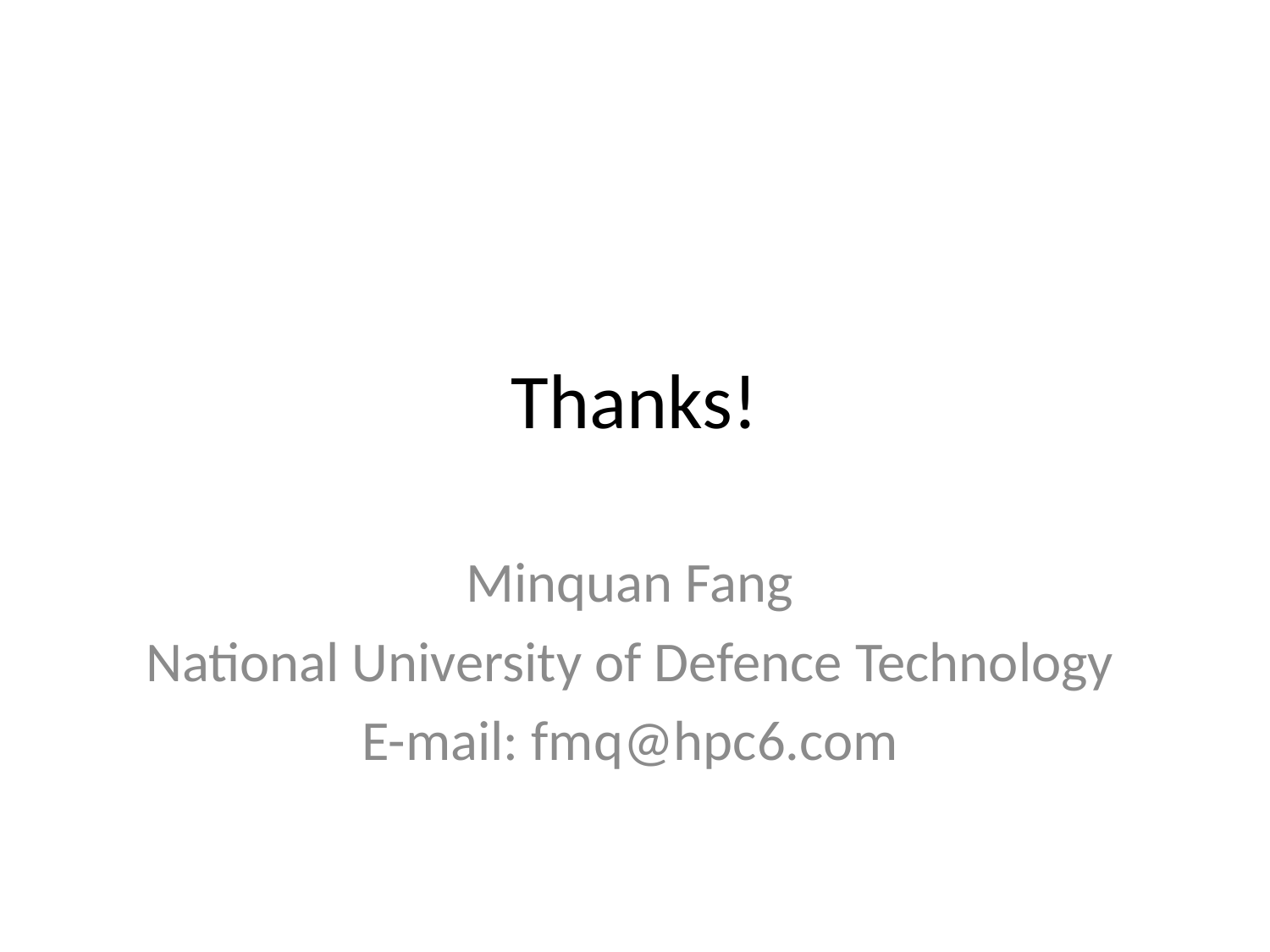

# Thanks!
Minquan Fang
National University of Defence Technology
E-mail: fmq@hpc6.com